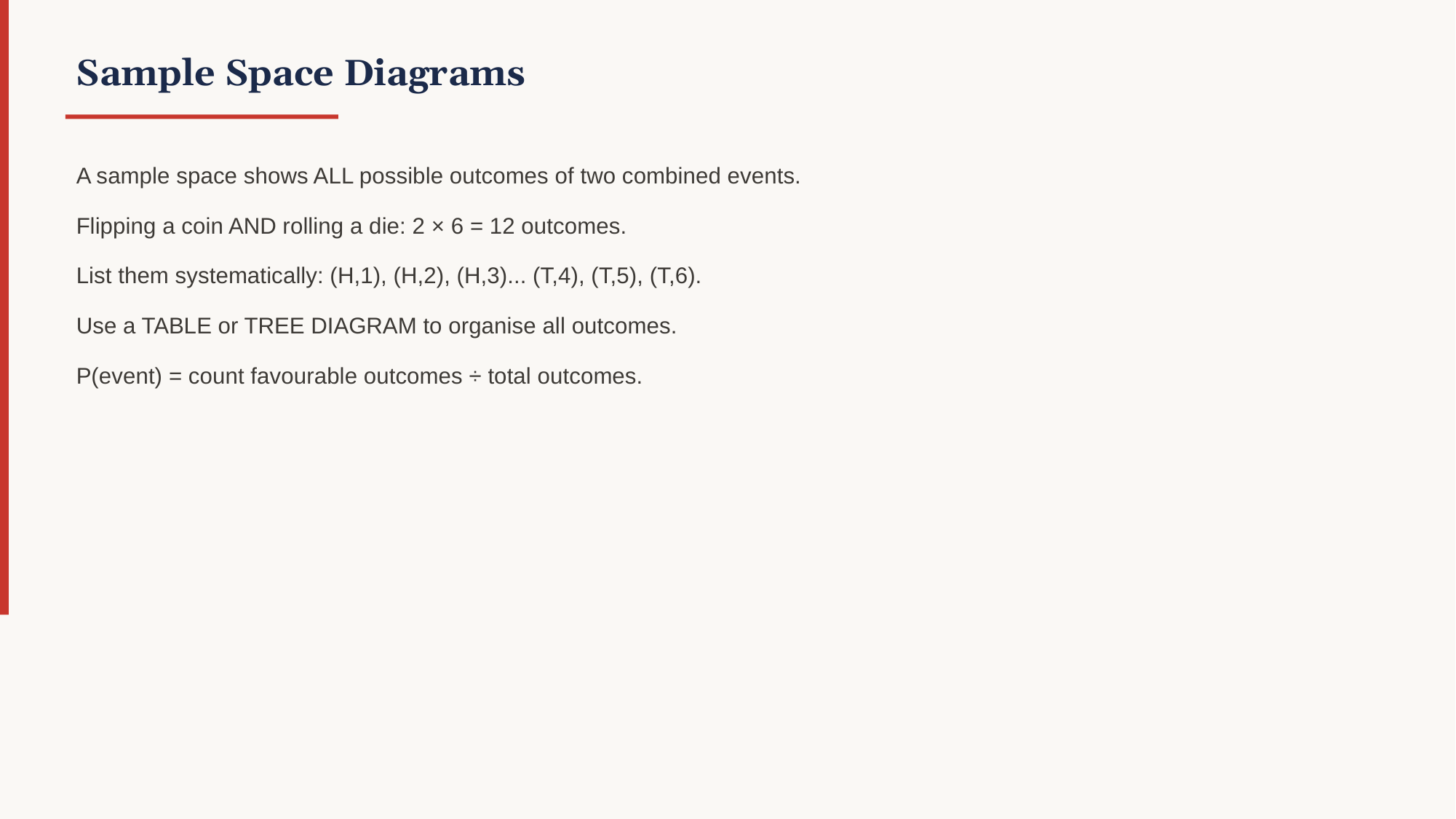

Sample Space Diagrams

A sample space shows ALL possible outcomes of two combined events.
Flipping a coin AND rolling a die: 2 × 6 = 12 outcomes.
List them systematically: (H,1), (H,2), (H,3)... (T,4), (T,5), (T,6).
Use a TABLE or TREE DIAGRAM to organise all outcomes.
P(event) = count favourable outcomes ÷ total outcomes.